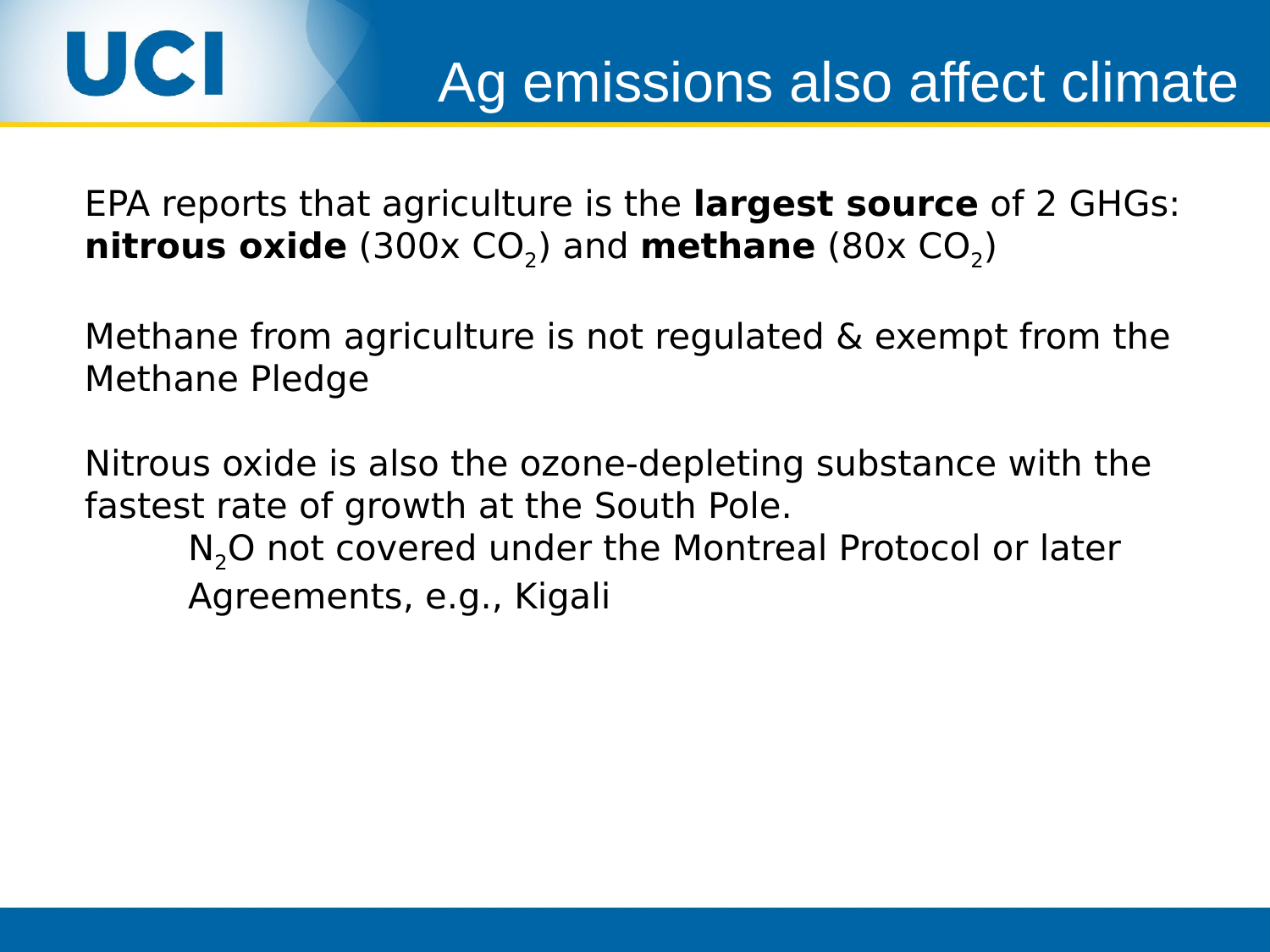

Ag emissions also affect climate
EPA reports that agriculture is the largest source of 2 GHGs: nitrous oxide (300x CO2) and methane (80x CO2)

Methane from agriculture is not regulated & exempt from the Methane Pledge

Nitrous oxide is also the ozone-depleting substance with the fastest rate of growth at the South Pole.
	N2O not covered under the Montreal Protocol or later Agreements, e.g., Kigali